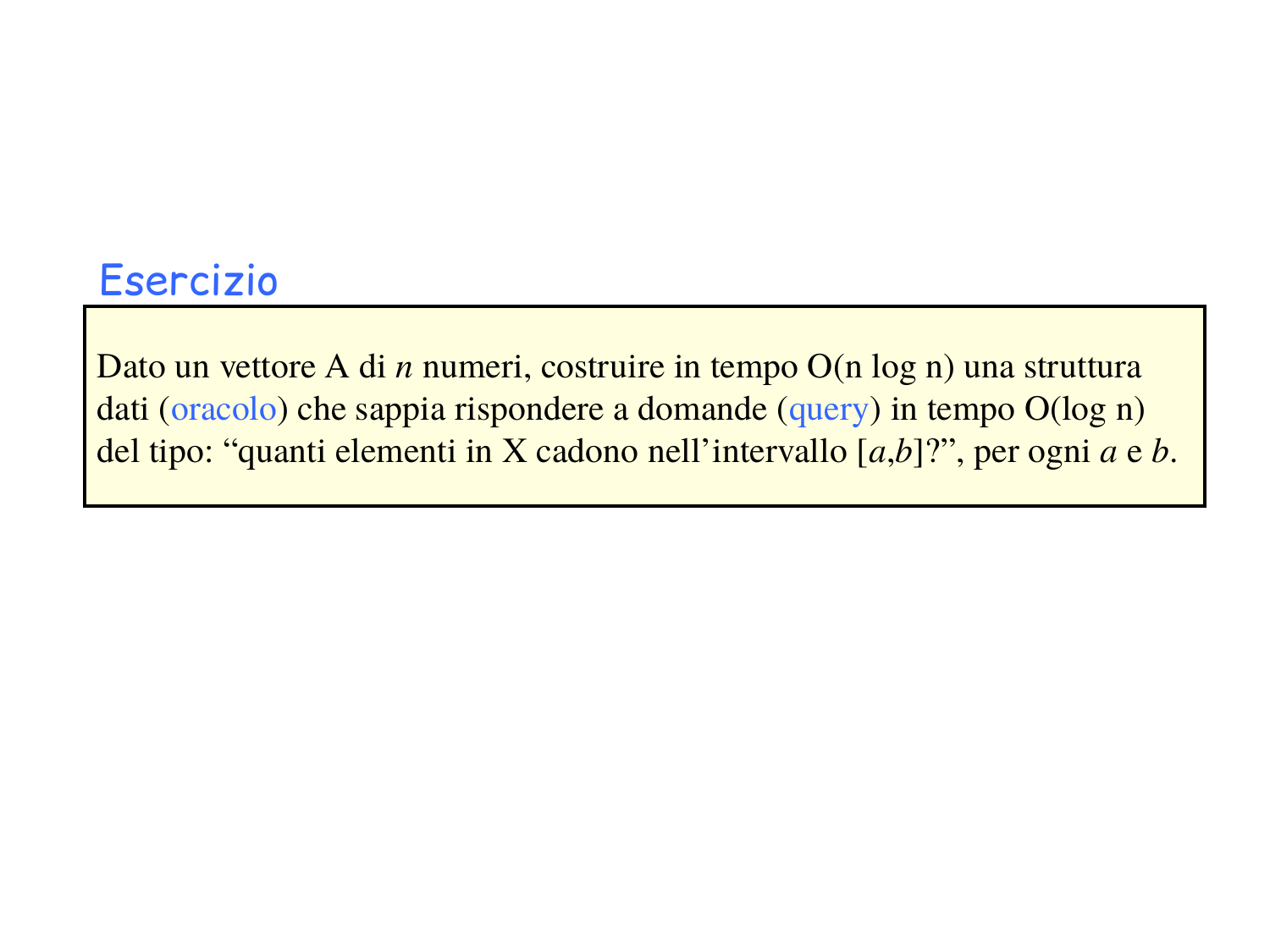

Esercizio
Dato un vettore A di n numeri, costruire in tempo O(n log n) una struttura dati (oracolo) che sappia rispondere a domande (query) in tempo O(log n) del tipo: “quanti elementi in X cadono nell’intervallo [a,b]?”, per ogni a e b.